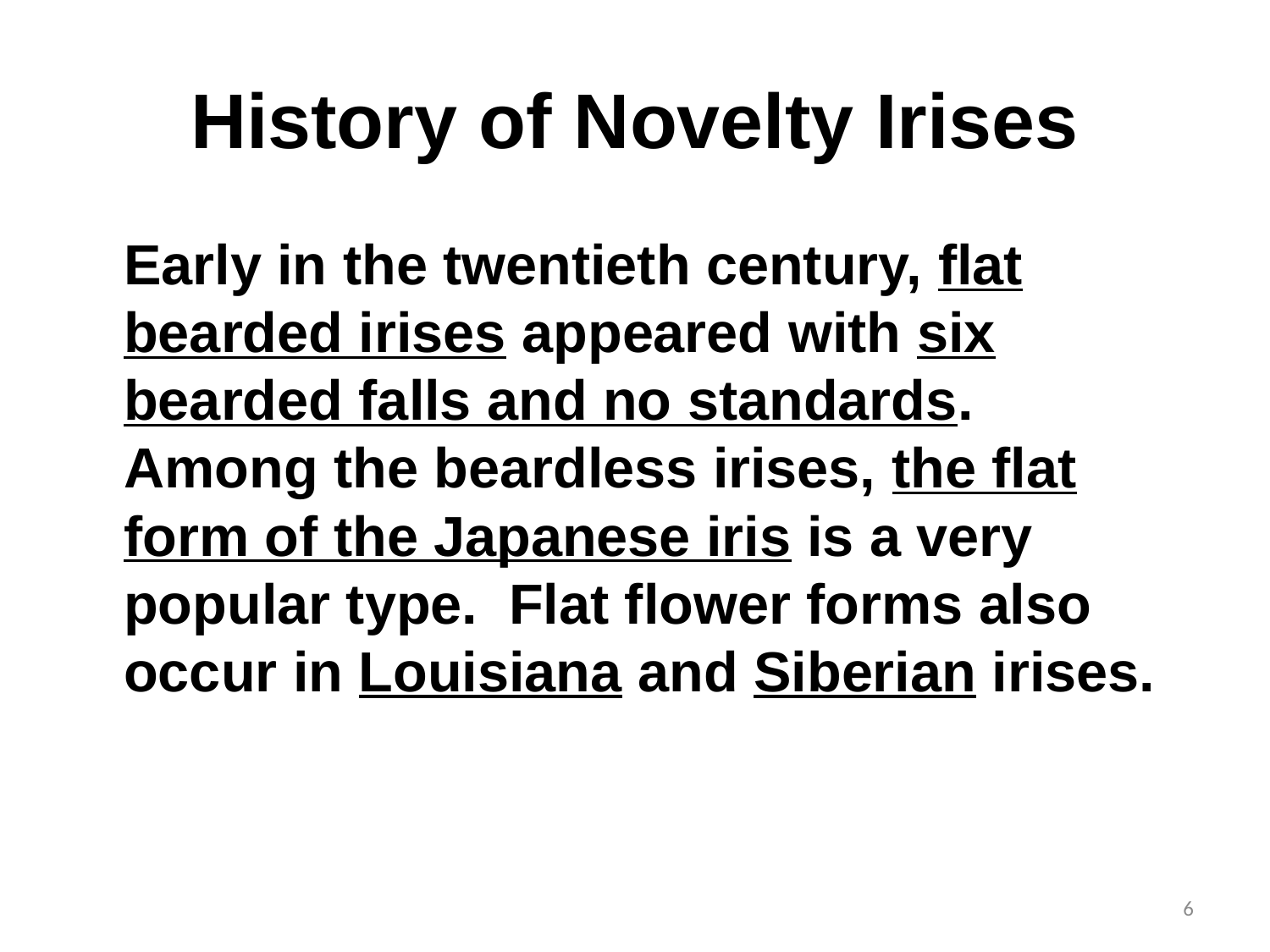

# History of Novelty Irises
	Early in the twentieth century, flat bearded irises appeared with six bearded falls and no standards.  Among the beardless irises, the flat form of the Japanese iris is a very popular type.  Flat flower forms also occur in Louisiana and Siberian irises.
6